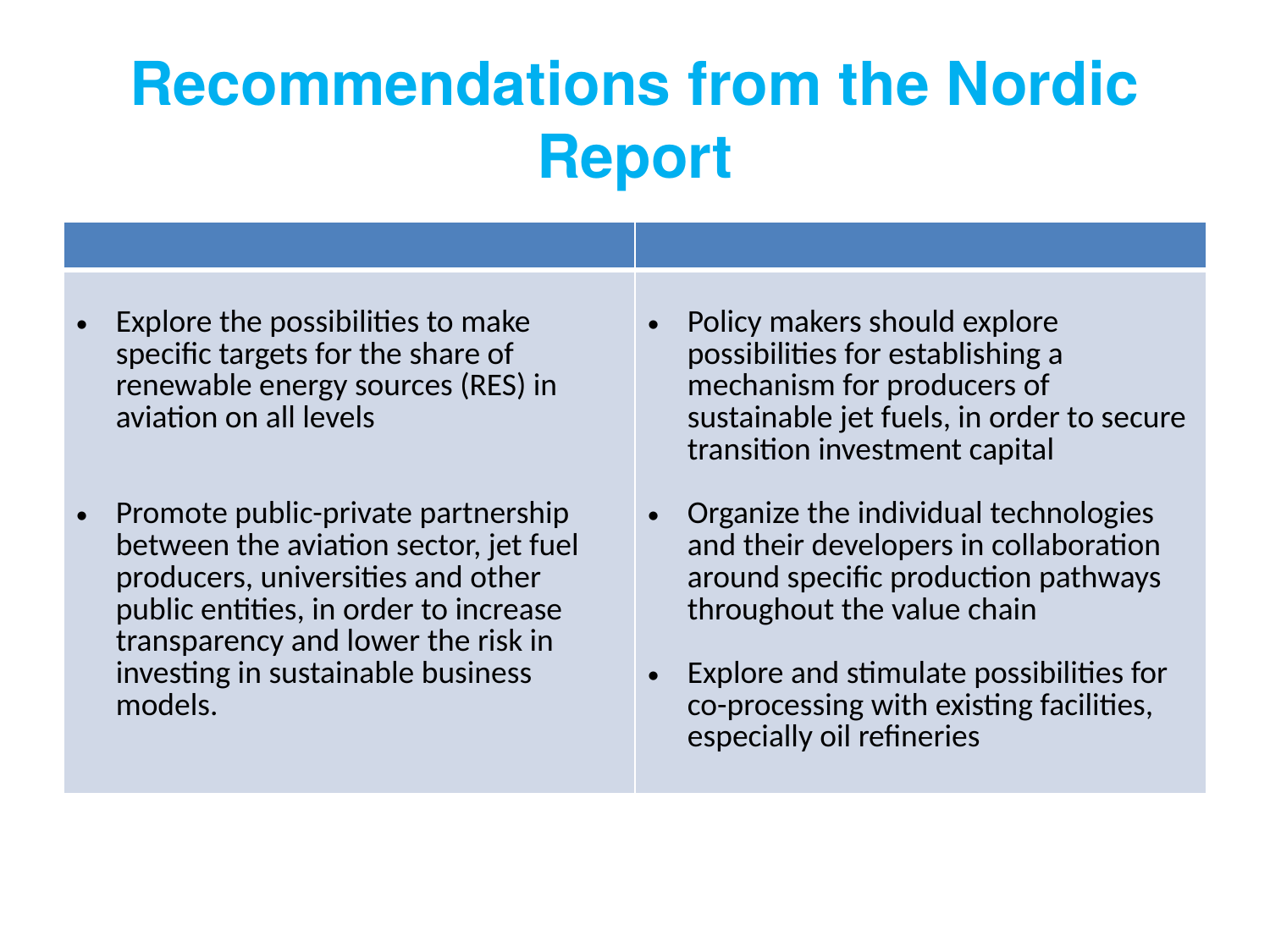

# Recommendations from the Nordic Report
|  |  |
| --- | --- |
| Explore the possibilities to make specific targets for the share of renewable energy sources (RES) in aviation on all levels Promote public-private partnership between the aviation sector, jet fuel producers, universities and other public entities, in order to increase transparency and lower the risk in investing in sustainable business models. | Policy makers should explore possibilities for establishing a mechanism for producers of sustainable jet fuels, in order to secure transition investment capital Organize the individual technologies and their developers in collaboration around specific production pathways throughout the value chain Explore and stimulate possibilities for co-processing with existing facilities, especially oil refineries |